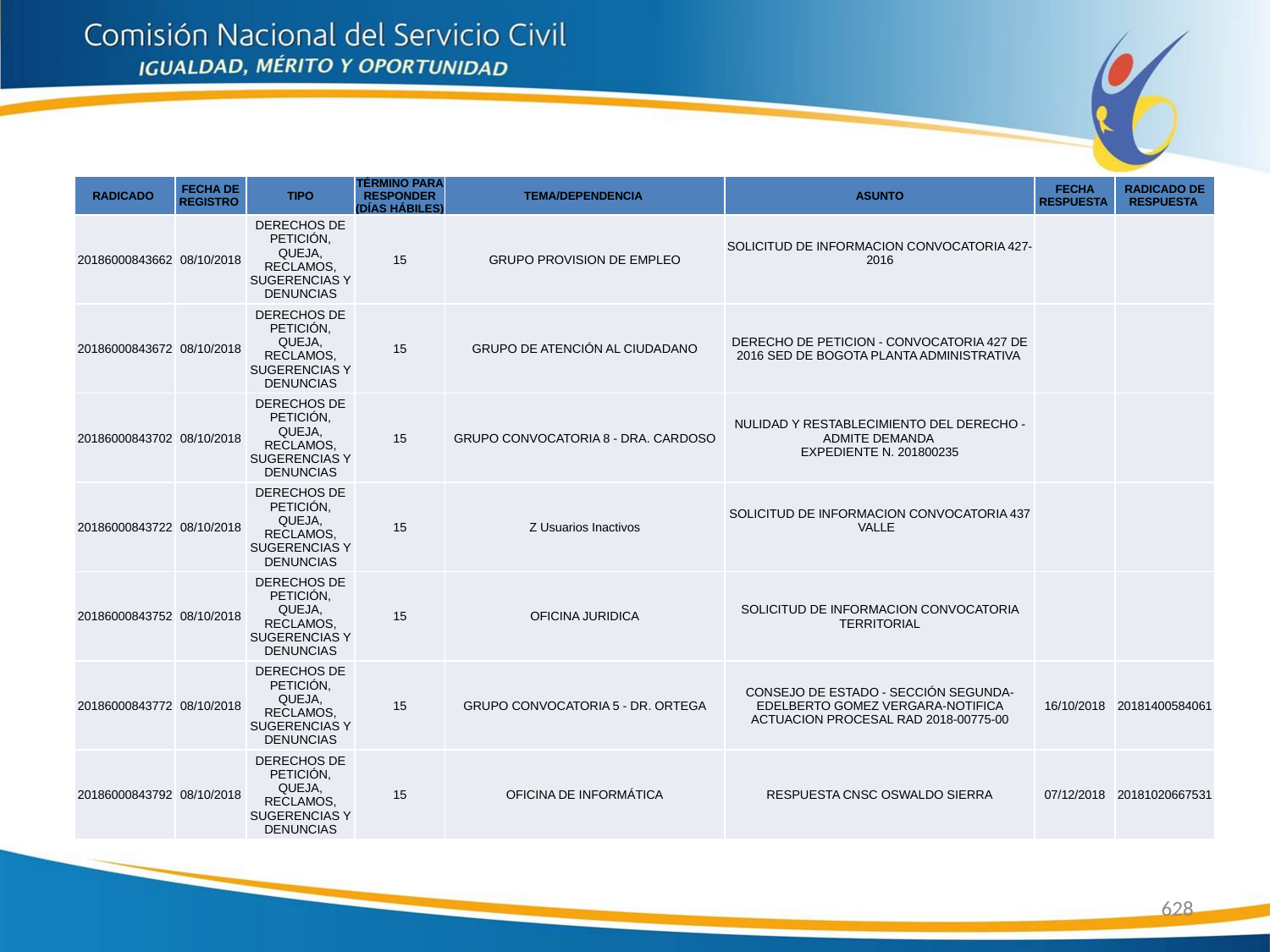

| RADICADO | FECHA DE REGISTRO | TIPO | TÉRMINO PARA RESPONDER (DÍAS HÁBILES) | TEMA/DEPENDENCIA | ASUNTO | FECHA RESPUESTA | RADICADO DE RESPUESTA |
| --- | --- | --- | --- | --- | --- | --- | --- |
| 20186000843662 | 08/10/2018 | DERECHOS DE PETICIÓN, QUEJA, RECLAMOS, SUGERENCIAS Y DENUNCIAS | 15 | GRUPO PROVISION DE EMPLEO | SOLICITUD DE INFORMACION CONVOCATORIA 427-2016 |  |  |
| 20186000843672 | 08/10/2018 | DERECHOS DE PETICIÓN, QUEJA, RECLAMOS, SUGERENCIAS Y DENUNCIAS | 15 | GRUPO DE ATENCIÓN AL CIUDADANO | DERECHO DE PETICION - CONVOCATORIA 427 DE 2016 SED DE BOGOTA PLANTA ADMINISTRATIVA |  |  |
| 20186000843702 | 08/10/2018 | DERECHOS DE PETICIÓN, QUEJA, RECLAMOS, SUGERENCIAS Y DENUNCIAS | 15 | GRUPO CONVOCATORIA 8 - DRA. CARDOSO | NULIDAD Y RESTABLECIMIENTO DEL DERECHO - ADMITE DEMANDA EXPEDIENTE N. 201800235 |  |  |
| 20186000843722 | 08/10/2018 | DERECHOS DE PETICIÓN, QUEJA, RECLAMOS, SUGERENCIAS Y DENUNCIAS | 15 | Z Usuarios Inactivos | SOLICITUD DE INFORMACION CONVOCATORIA 437 VALLE |  |  |
| 20186000843752 | 08/10/2018 | DERECHOS DE PETICIÓN, QUEJA, RECLAMOS, SUGERENCIAS Y DENUNCIAS | 15 | OFICINA JURIDICA | SOLICITUD DE INFORMACION CONVOCATORIA TERRITORIAL |  |  |
| 20186000843772 | 08/10/2018 | DERECHOS DE PETICIÓN, QUEJA, RECLAMOS, SUGERENCIAS Y DENUNCIAS | 15 | GRUPO CONVOCATORIA 5 - DR. ORTEGA | CONSEJO DE ESTADO - SECCIÓN SEGUNDA-EDELBERTO GOMEZ VERGARA-NOTIFICA ACTUACION PROCESAL RAD 2018-00775-00 | 16/10/2018 | 20181400584061 |
| 20186000843792 | 08/10/2018 | DERECHOS DE PETICIÓN, QUEJA, RECLAMOS, SUGERENCIAS Y DENUNCIAS | 15 | OFICINA DE INFORMÁTICA | RESPUESTA CNSC OSWALDO SIERRA | 07/12/2018 | 20181020667531 |
628